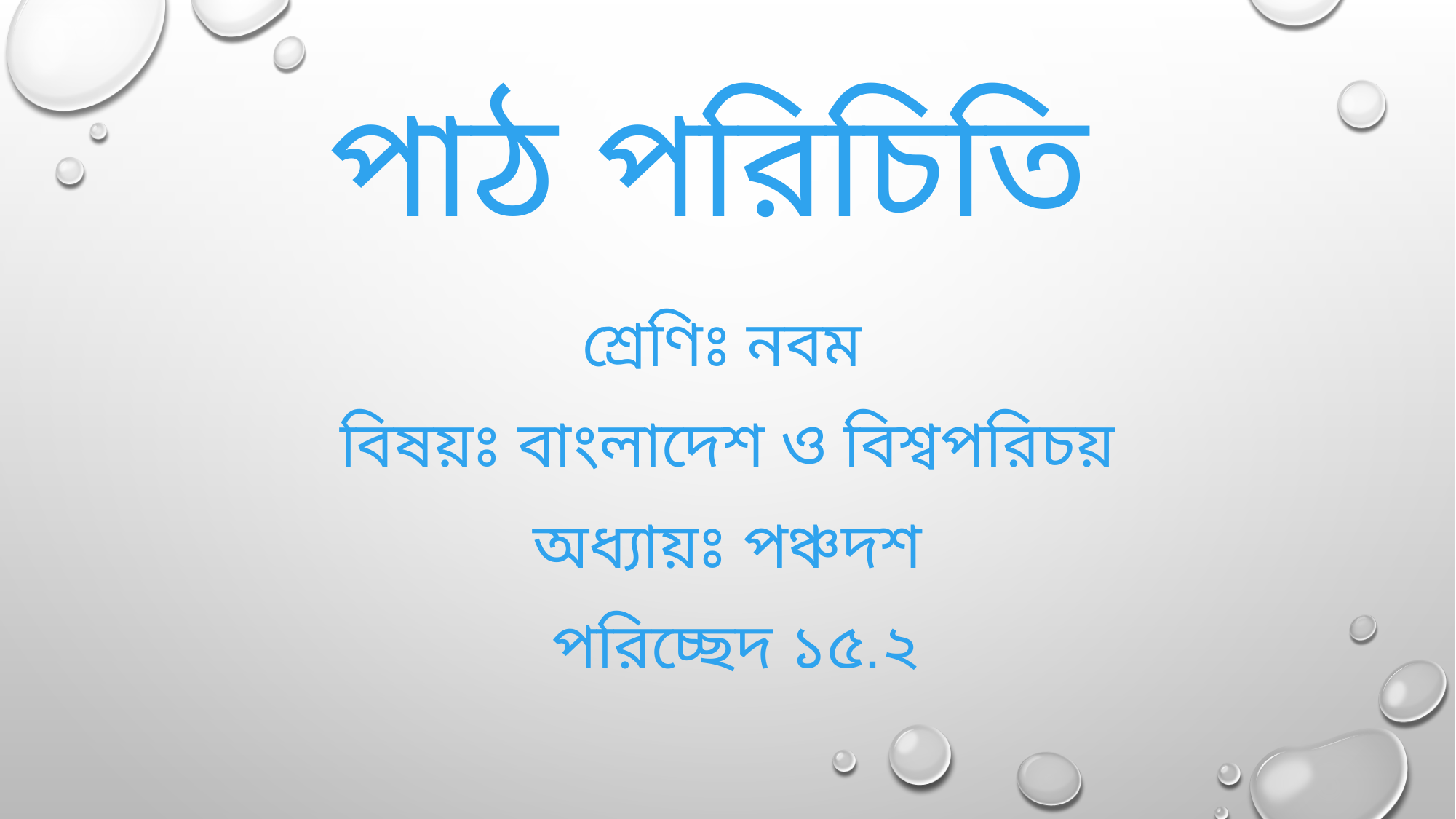

# পাঠ পরিচিতি
 শ্রেণিঃ নবম
 বিষয়ঃ বাংলাদেশ ও বিশ্বপরিচয়
 অধ্যায়ঃ পঞ্চদশ
 পরিচ্ছেদ ১৫.২